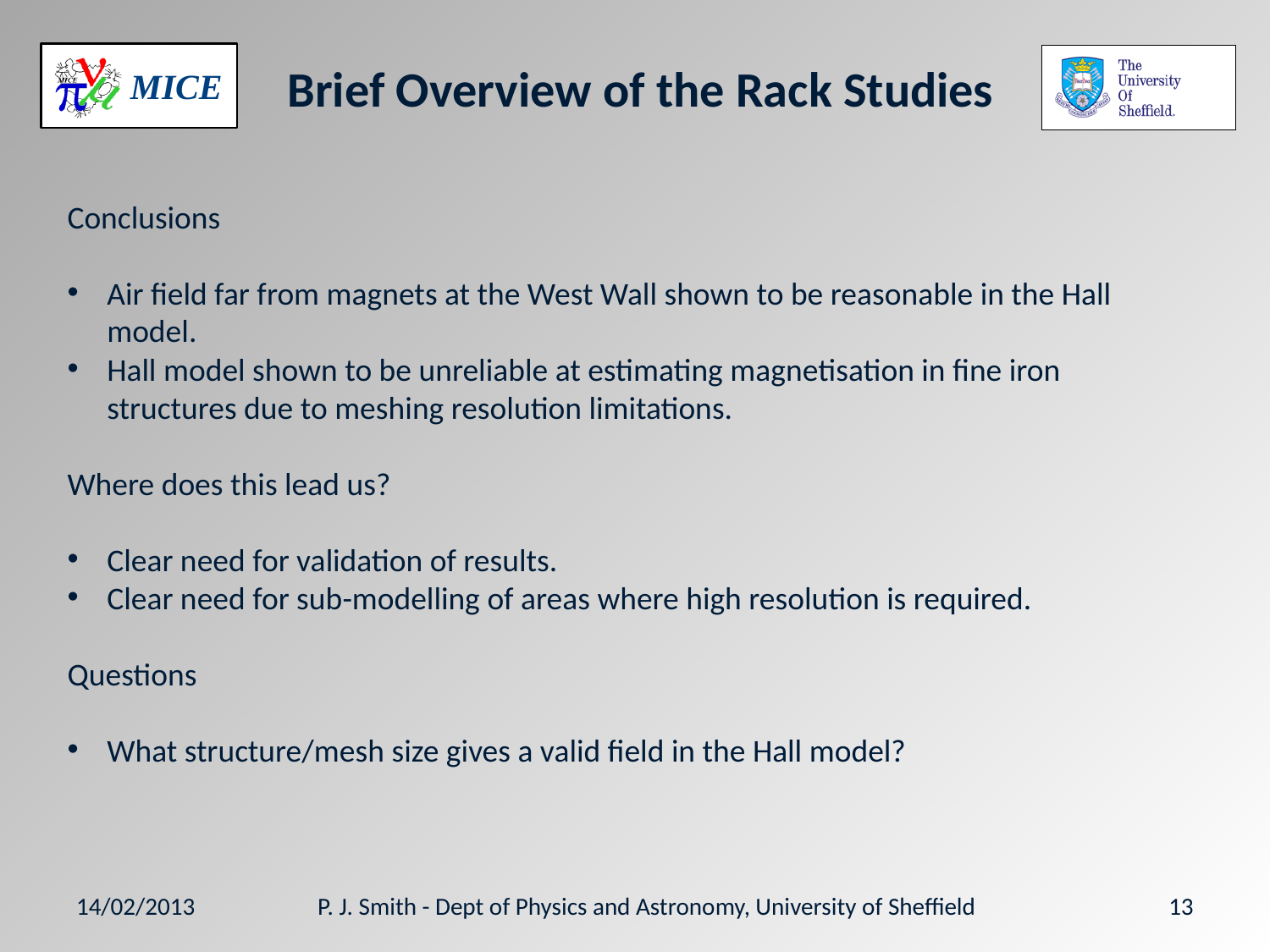

# Brief Overview of the Rack Studies

Conclusions

Air field far from magnets at the West Wall shown to be reasonable in the Hall model.
Hall model shown to be unreliable at estimating magnetisation in fine iron structures due to meshing resolution limitations.

Where does this lead us?

Clear need for validation of results.
Clear need for sub-modelling of areas where high resolution is required.

Questions

What structure/mesh size gives a valid field in the Hall model?
14/02/2013
P. J. Smith - Dept of Physics and Astronomy, University of Sheffield
13